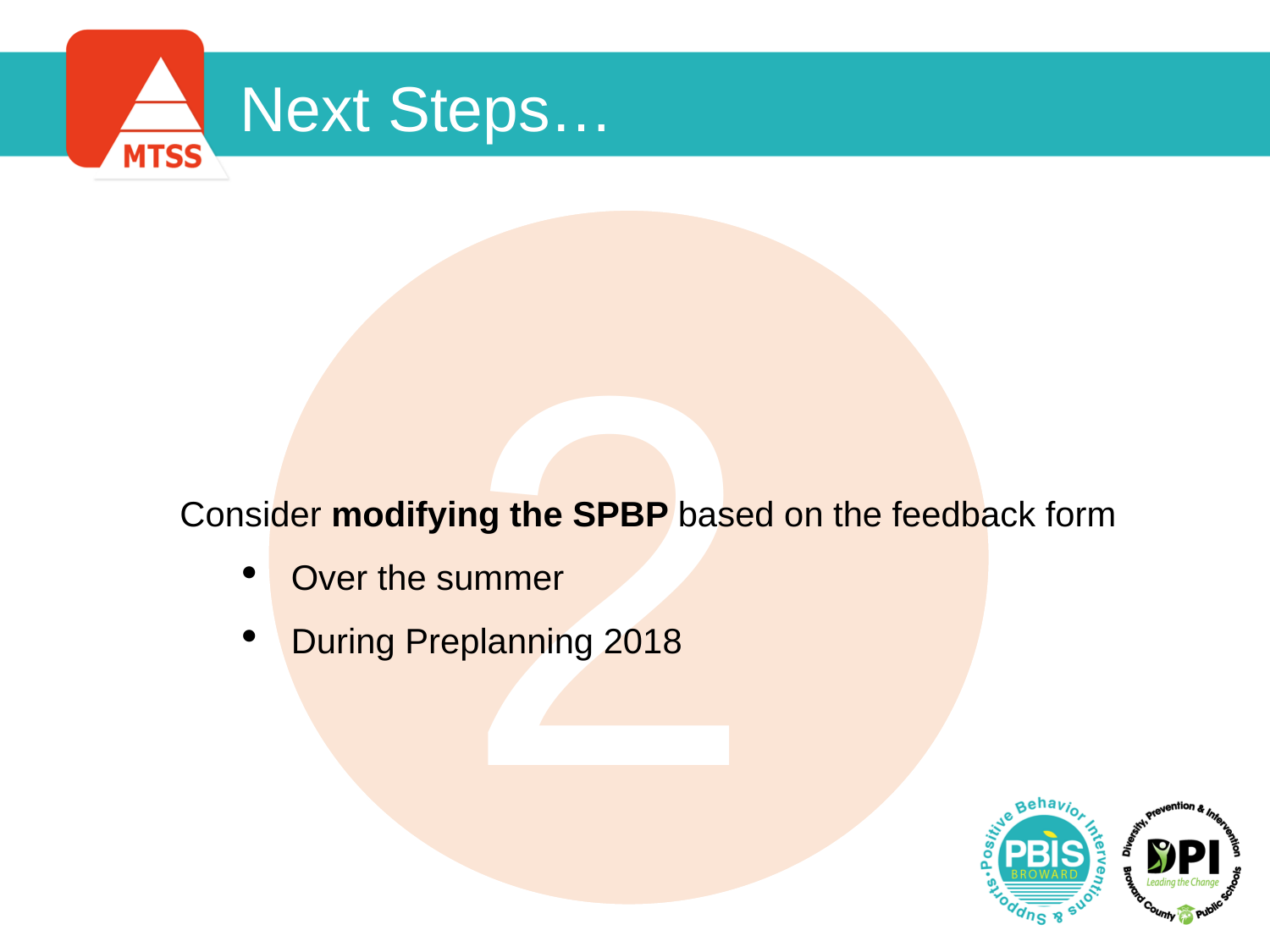

Next Steps…

2
Consider modifying the SPBP based on the feedback form
Over the summer
During Preplanning 2018